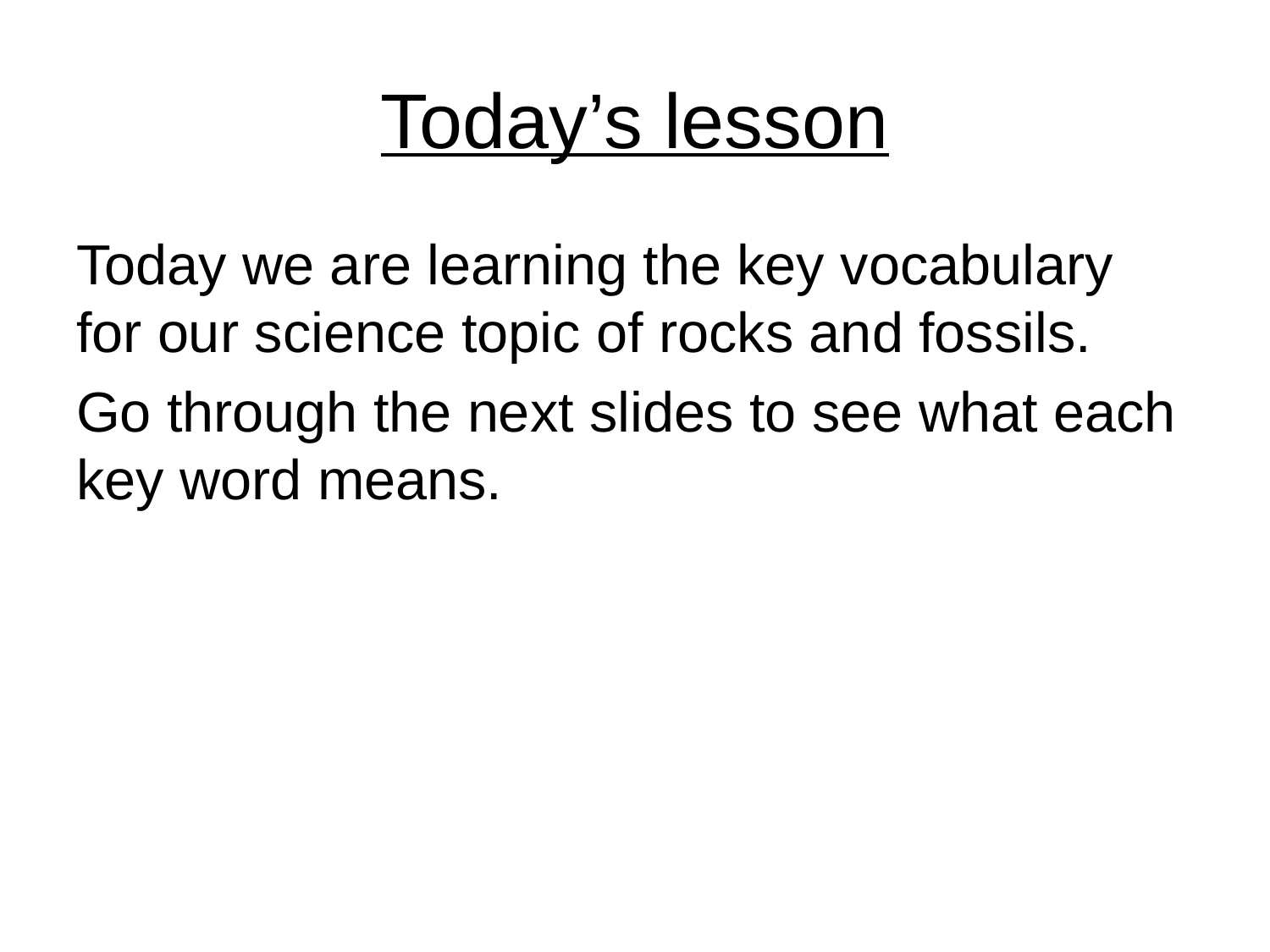

# Today’s lesson
Today we are learning the key vocabulary for our science topic of rocks and fossils.
Go through the next slides to see what each key word means.